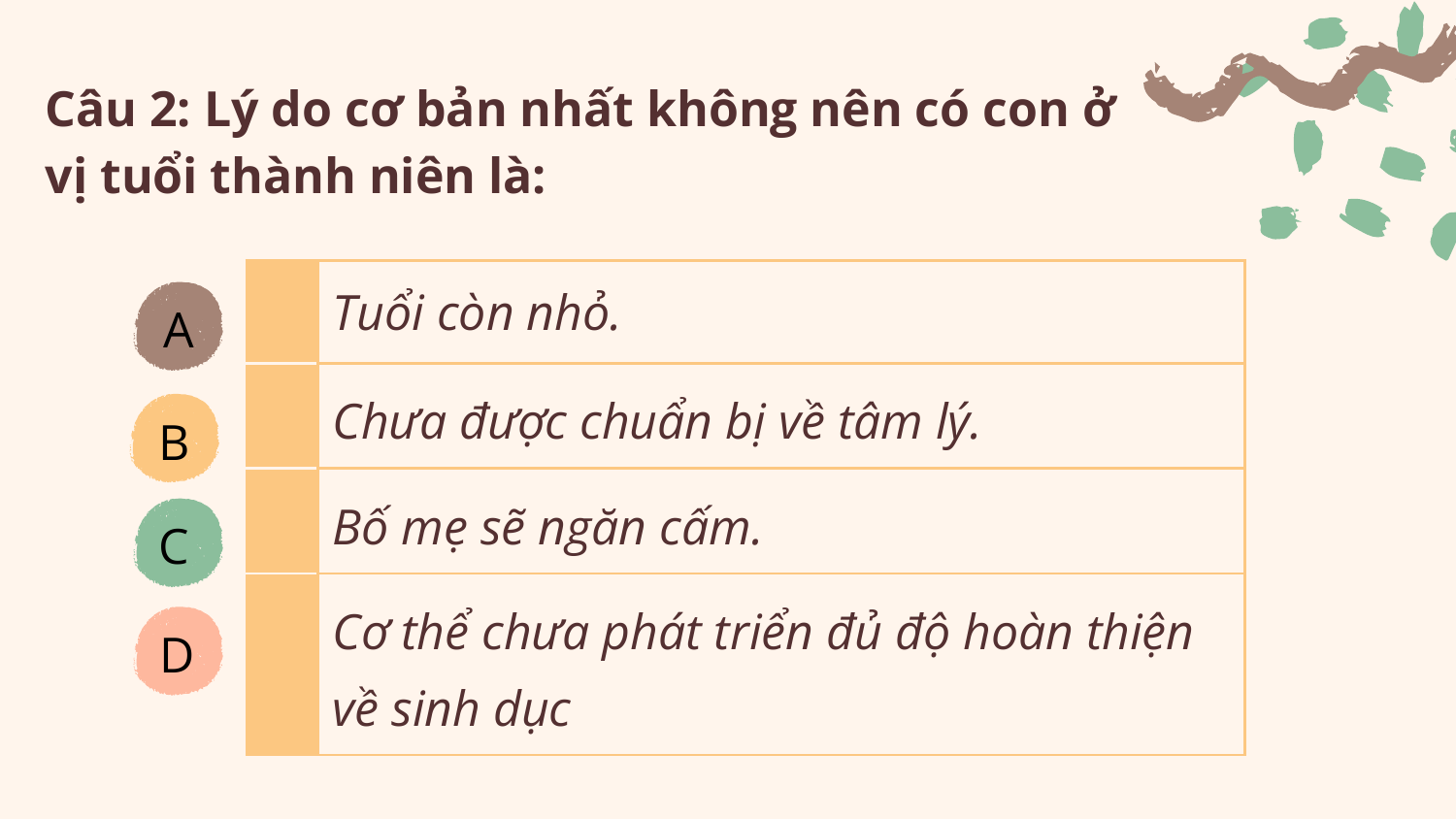

# Câu 2: Lý do cơ bản nhất không nên có con ở vị tuổi thành niên là:
|  | Tuổi còn nhỏ. |
| --- | --- |
|  | Chưa được chuẩn bị về tâm lý. |
|  | Bố mẹ sẽ ngăn cấm. |
|  | Cơ thể chưa phát triển đủ độ hoàn thiện về sinh dục |

A

B

C

D